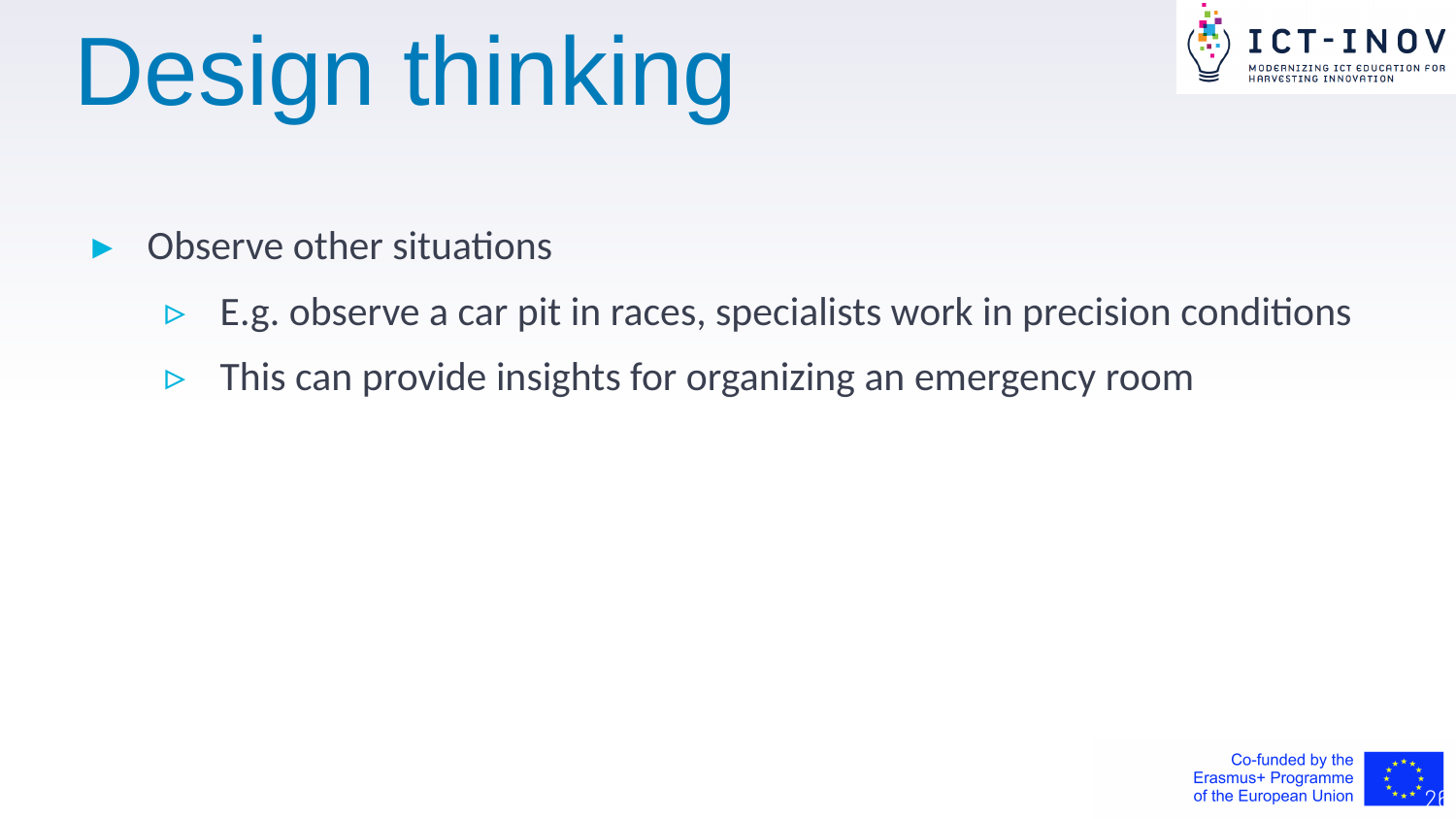

# Design thinking
Observe other situations
E.g. observe a car pit in races, specialists work in precision conditions
This can provide insights for organizing an emergency room

26